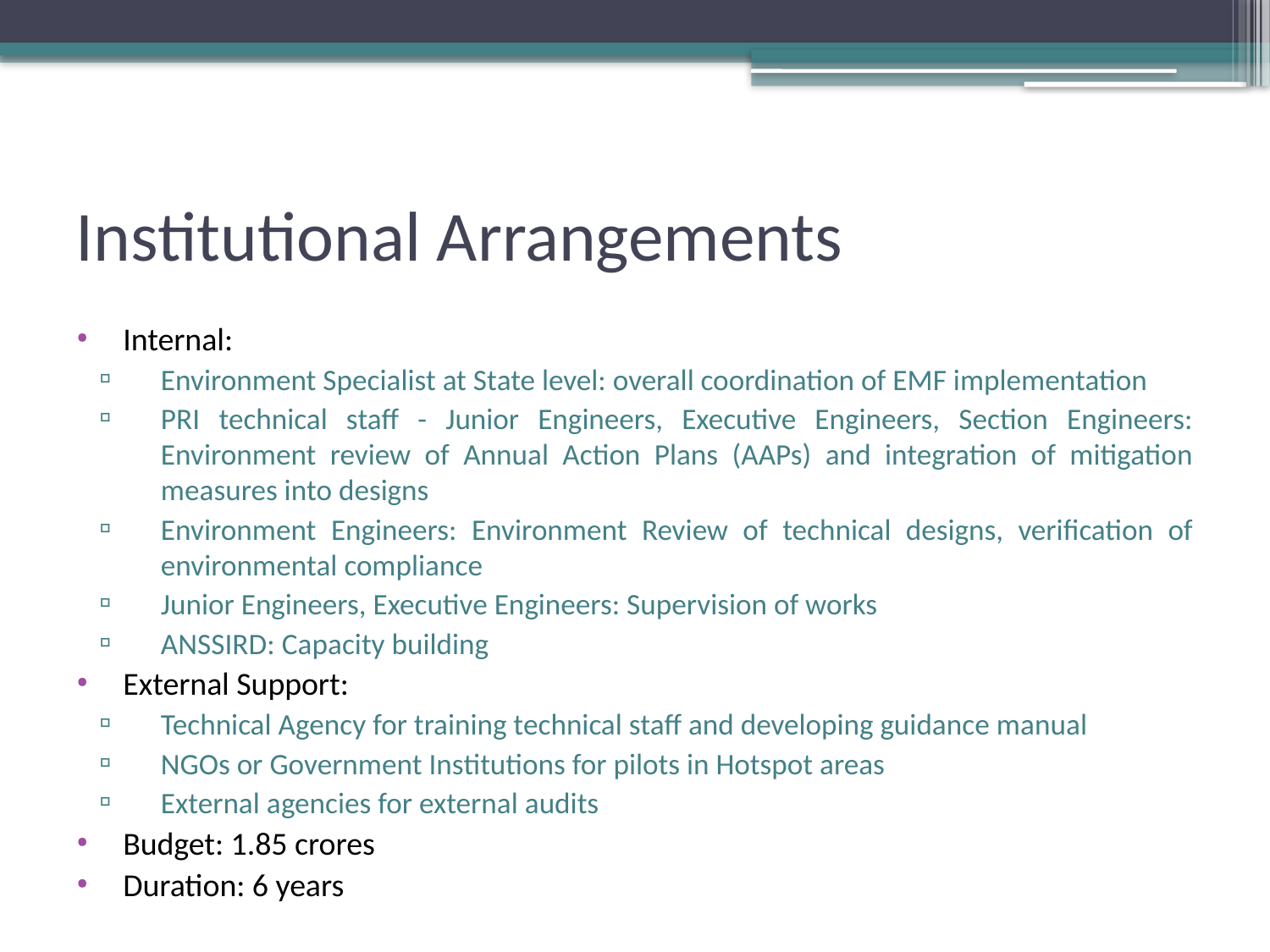

# Institutional Arrangements
Internal:
Environment Specialist at State level: overall coordination of EMF implementation
PRI technical staff - Junior Engineers, Executive Engineers, Section Engineers: Environment review of Annual Action Plans (AAPs) and integration of mitigation measures into designs
Environment Engineers: Environment Review of technical designs, verification of environmental compliance
Junior Engineers, Executive Engineers: Supervision of works
ANSSIRD: Capacity building
External Support:
Technical Agency for training technical staff and developing guidance manual
NGOs or Government Institutions for pilots in Hotspot areas
External agencies for external audits
Budget: 1.85 crores
Duration: 6 years